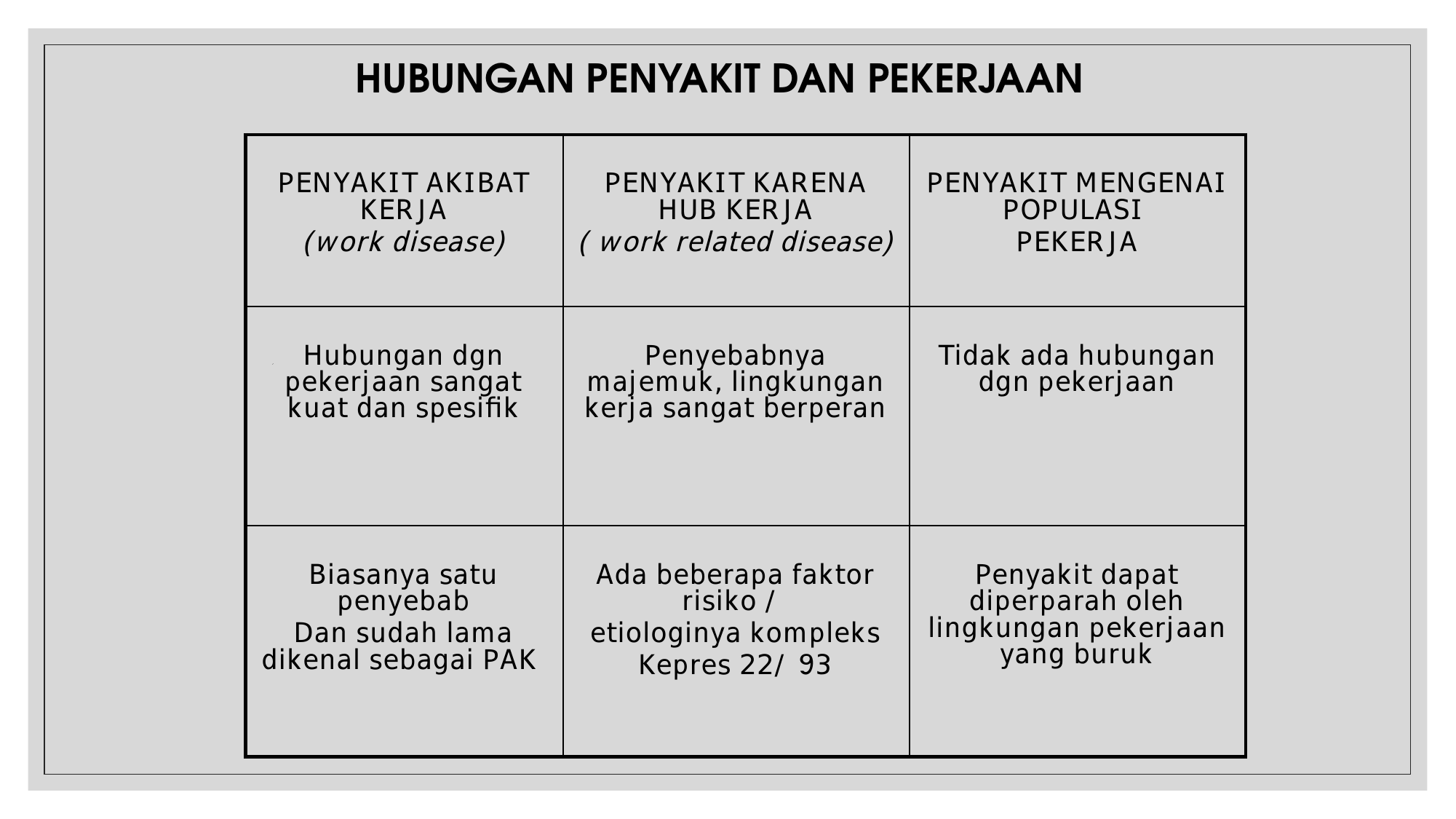

# HUBUNGAN PENYAKIT DAN PEKERJAAN
| PENYAKIT AKIBAT KERJA (work disease) | PENYAKIT KARENA HUB KERJA ( work related disease) | PENYAKIT MENGENAI POPULASI PEKERJA |
| --- | --- | --- |
| Hubungan dgn pekerjaan sangat kuat dan spesifik | Penyebabnya majemuk, lingkungan kerja sangat berperan | Tidak ada hubungan dgn pekerjaan |
| Biasanya satu penyebab Dan sudah lama dikenal sebagai PAK | Ada beberapa faktor risiko / etiologinya kompleks Kepres 22/ 93 | Penyakit dapat diperparah oleh lingkungan pekerjaan yang buruk |